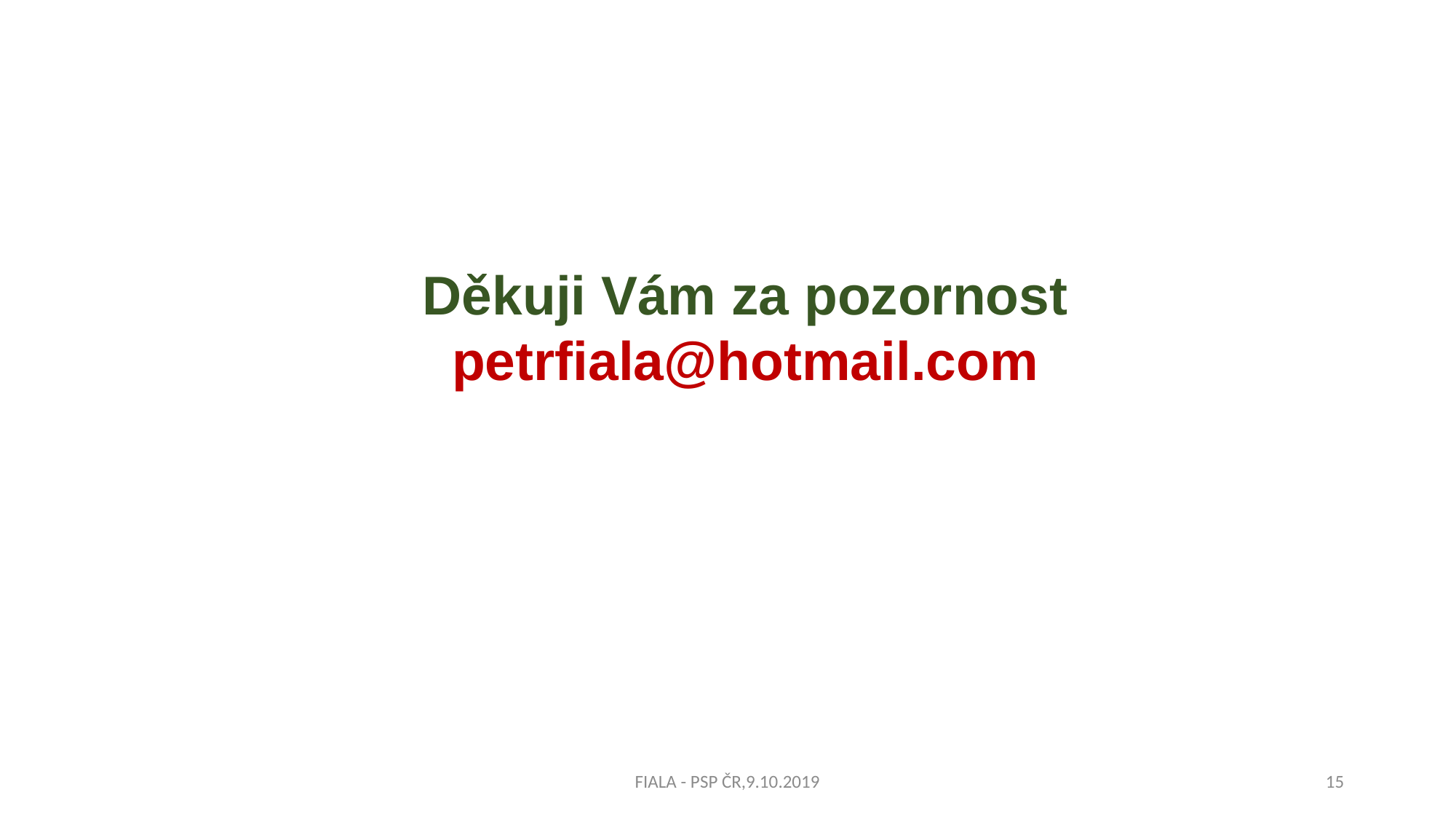

Děkuji Vám za pozornost
petrfiala@hotmail.com
FIALA - PSP ČR,9.10.2019
15